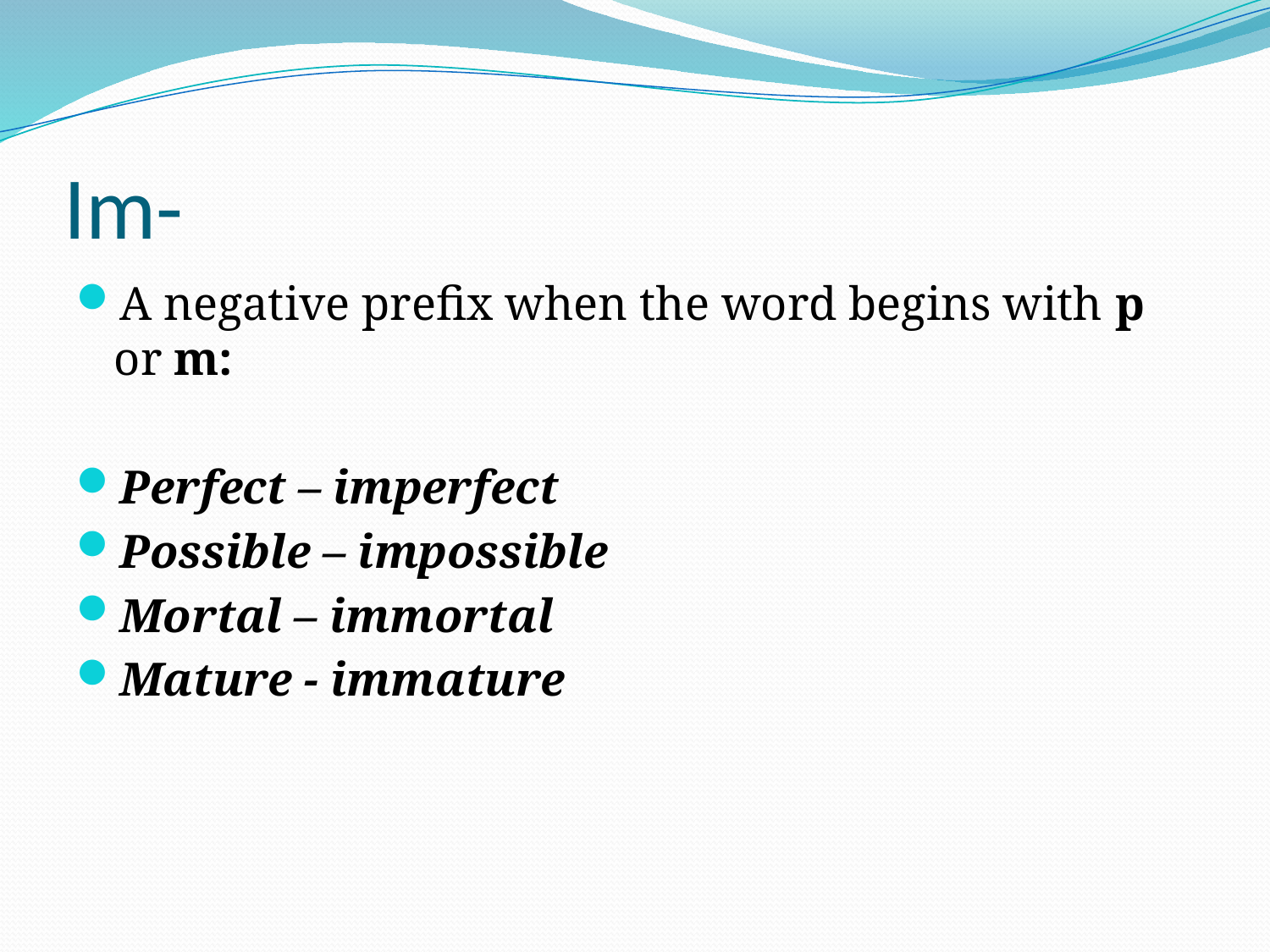

# Im-
A negative prefix when the word begins with p or m:

Perfect – imperfect
Possible – impossible
Mortal – immortal
Mature - immature